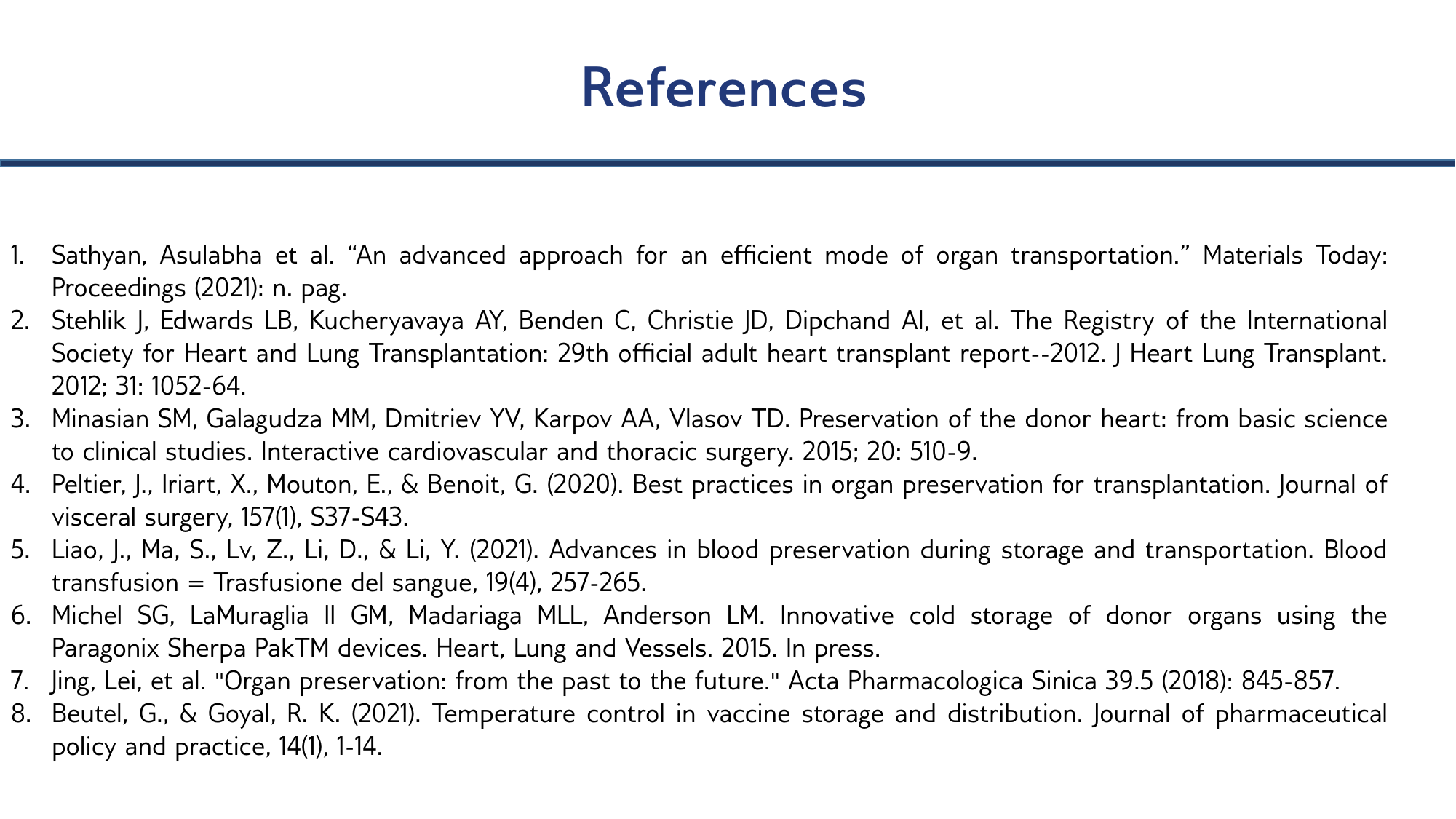

# References

Sathyan, Asulabha et al. “An advanced approach for an efficient mode of organ transportation.” Materials Today: Proceedings (2021): n. pag.
Stehlik J, Edwards LB, Kucheryavaya AY, Benden C, Christie JD, Dipchand AI, et al. The Registry of the International Society for Heart and Lung Transplantation: 29th official adult heart transplant report--2012. J Heart Lung Transplant. 2012; 31: 1052-64.
Minasian SM, Galagudza MM, Dmitriev YV, Karpov AA, Vlasov TD. Preservation of the donor heart: from basic science to clinical studies. Interactive cardiovascular and thoracic surgery. 2015; 20: 510-9.
Peltier, J., Iriart, X., Mouton, E., & Benoit, G. (2020). Best practices in organ preservation for transplantation. Journal of visceral surgery, 157(1), S37-S43.
Liao, J., Ma, S., Lv, Z., Li, D., & Li, Y. (2021). Advances in blood preservation during storage and transportation. Blood transfusion = Trasfusione del sangue, 19(4), 257-265.
Michel SG, LaMuraglia II GM, Madariaga MLL, Anderson LM. Innovative cold storage of donor organs using the Paragonix Sherpa PakTM devices. Heart, Lung and Vessels. 2015. In press.
Jing, Lei, et al. "Organ preservation: from the past to the future." Acta Pharmacologica Sinica 39.5 (2018): 845-857.
Beutel, G., & Goyal, R. K. (2021). Temperature control in vaccine storage and distribution. Journal of pharmaceutical policy and practice, 14(1), 1-14.